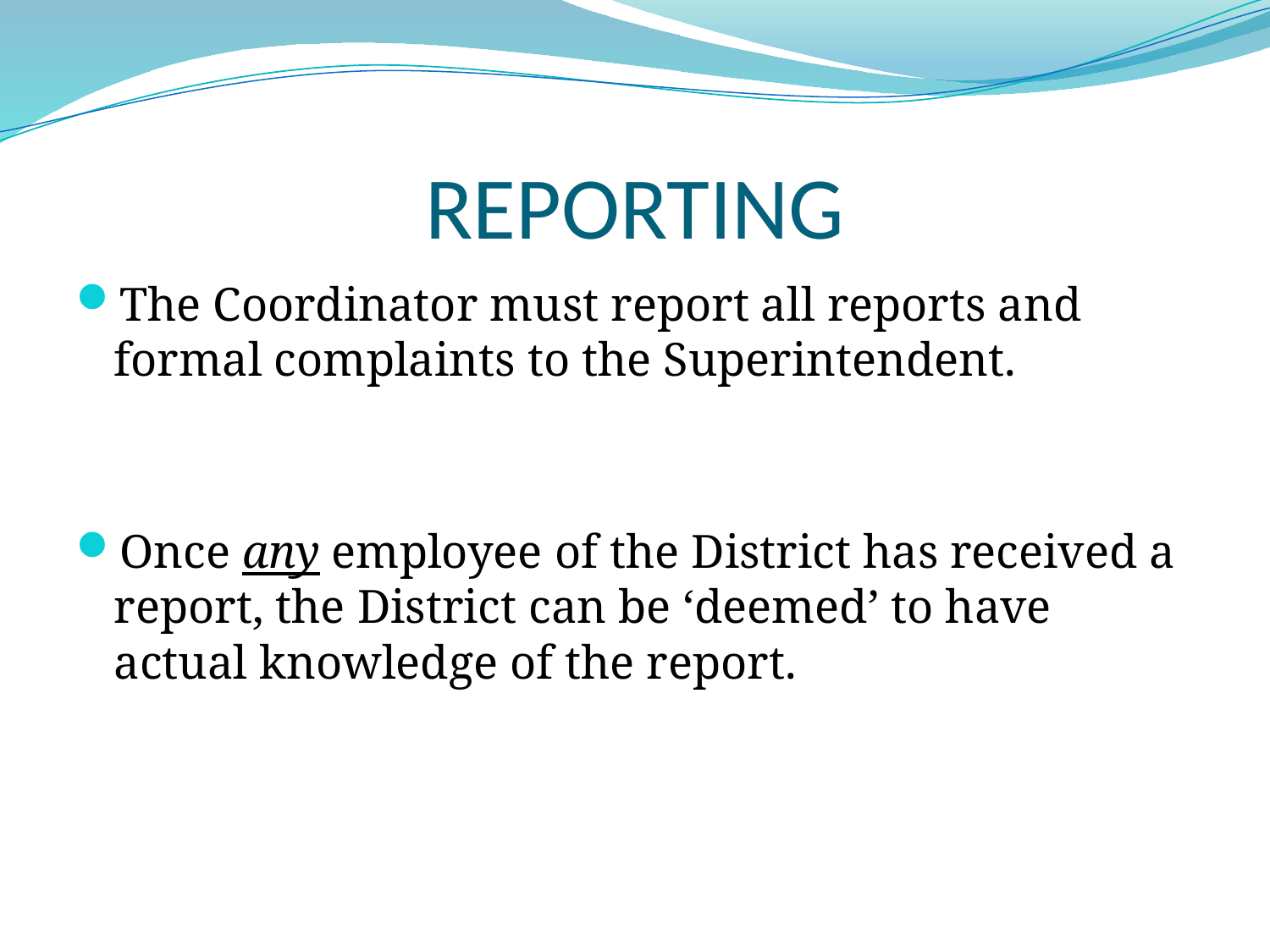

# REPORTING
The Coordinator must report all reports and formal complaints to the Superintendent.

Once any employee of the District has received a report, the District can be ‘deemed’ to have actual knowledge of the report.